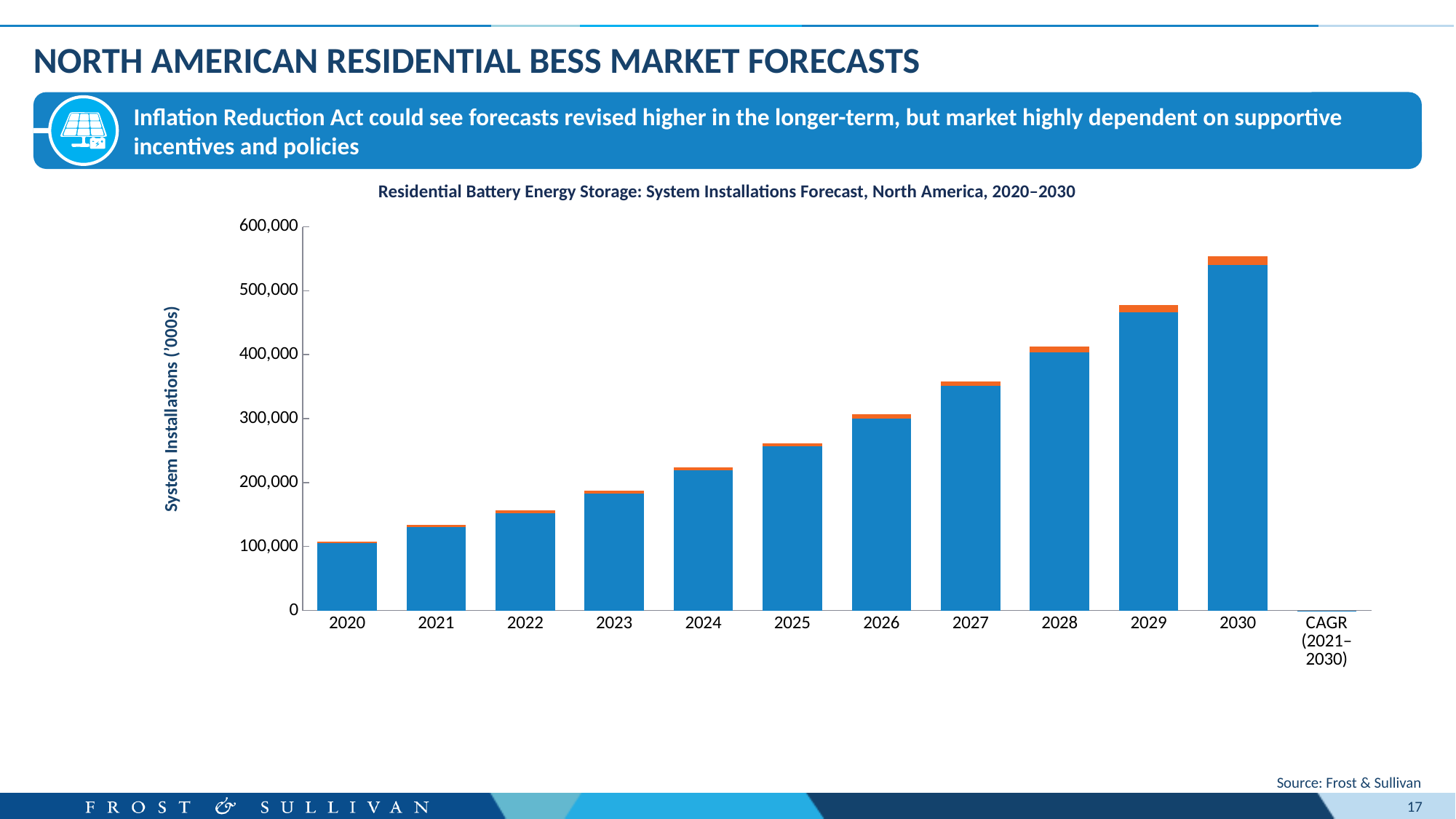

# North American residential BESS market forecasts

Inflation Reduction Act could see forecasts revised higher in the longer-term, but market highly dependent on supportive incentives and policies

Residential Battery Energy Storage: System Installations Forecast, North America, 2020–2030

[unsupported chart]

System Installations (’000s)

Source: Frost & Sullivan